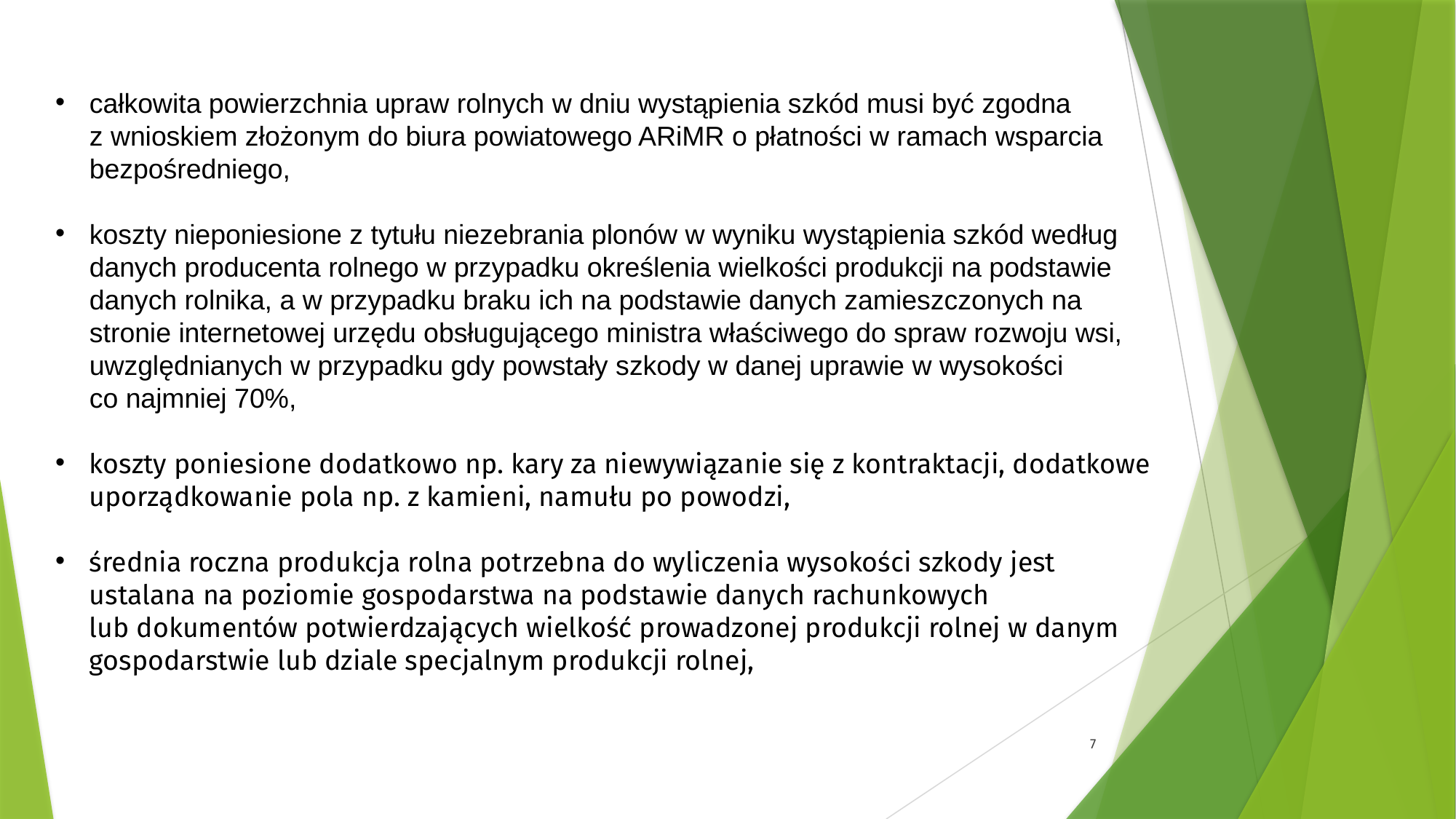

całkowita powierzchnia upraw rolnych w dniu wystąpienia szkód musi być zgodna
z wnioskiem złożonym do biura powiatowego ARiMR o płatności w ramach wsparcia bezpośredniego,

koszty nieponiesione z tytułu niezebrania plonów w wyniku wystąpienia szkód według danych producenta rolnego w przypadku określenia wielkości produkcji na podstawie danych rolnika, a w przypadku braku ich na podstawie danych zamieszczonych na stronie internetowej urzędu obsługującego ministra właściwego do spraw rozwoju wsi, uwzględnianych w przypadku gdy powstały szkody w danej uprawie w wysokości
co najmniej 70%,

koszty poniesione dodatkowo np. kary za niewywiązanie się z kontraktacji, dodatkowe uporządkowanie pola np. z kamieni, namułu po powodzi,

średnia roczna produkcja rolna potrzebna do wyliczenia wysokości szkody jest ustalana na poziomie gospodarstwa na podstawie danych rachunkowych
lub dokumentów potwierdzających wielkość prowadzonej produkcji rolnej w danym gospodarstwie lub dziale specjalnym produkcji rolnej,

7